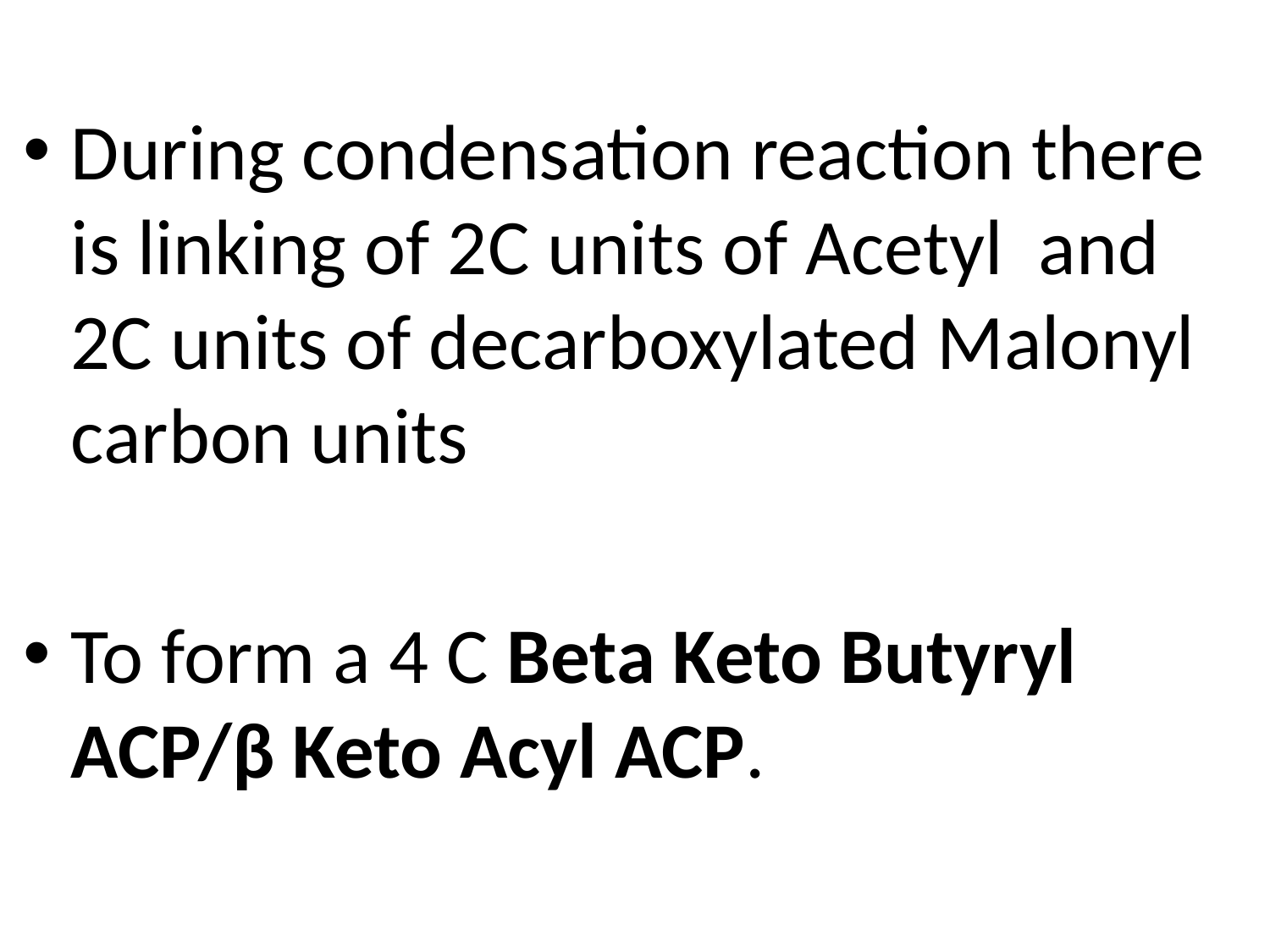

During condensation reaction there is linking of 2C units of Acetyl  and 2C units of decarboxylated Malonyl carbon units

To form a 4 C Beta Keto Butyryl ACP/β Keto Acyl ACP.